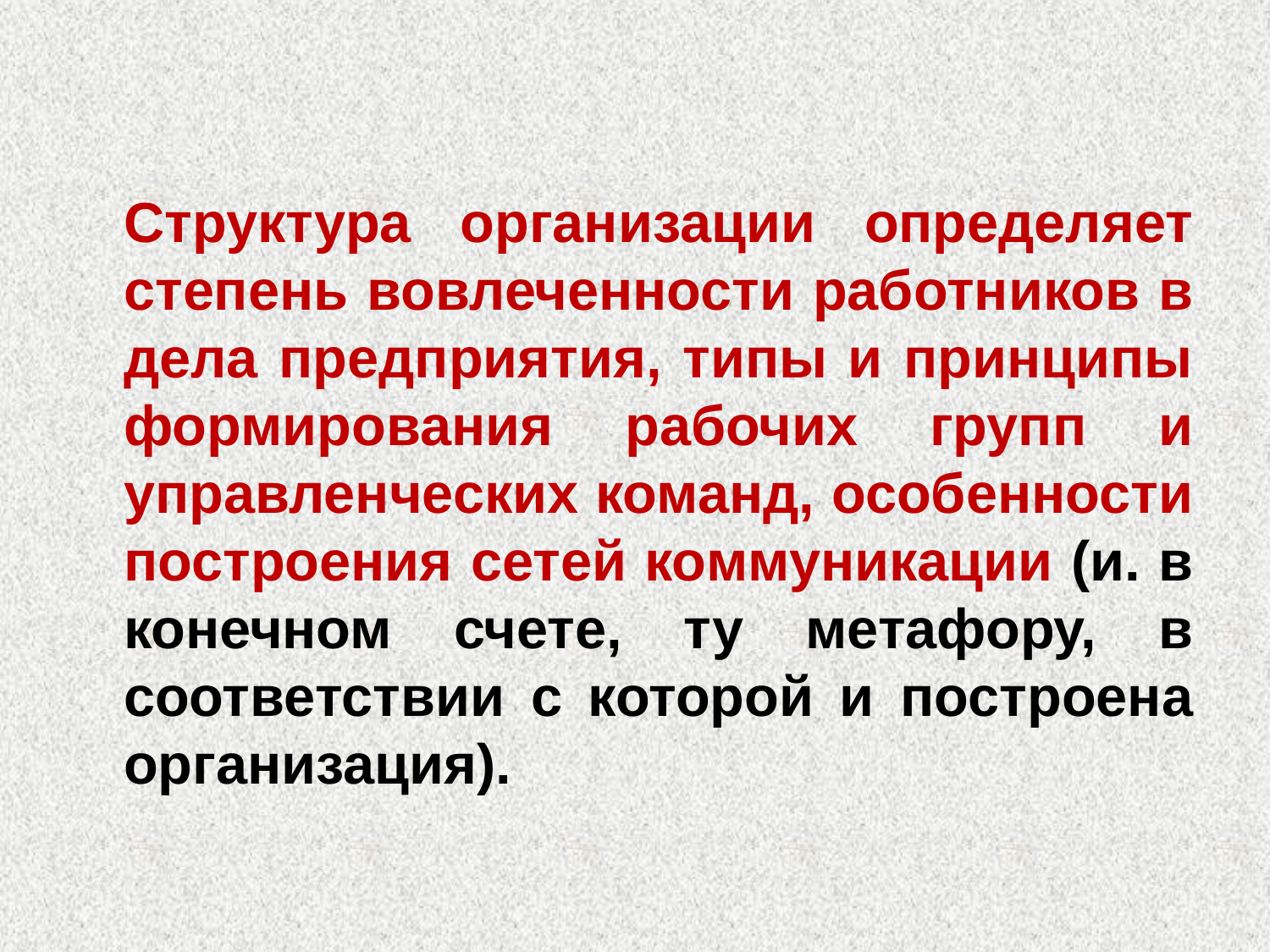

#
	Структура организации определяет степень вовлеченности работников в дела предприятия, типы и принципы формирования рабочих групп и управленческих команд, особенности построения сетей коммуникации (и. в конечном счете, ту метафору, в соответствии с которой и построена организация).